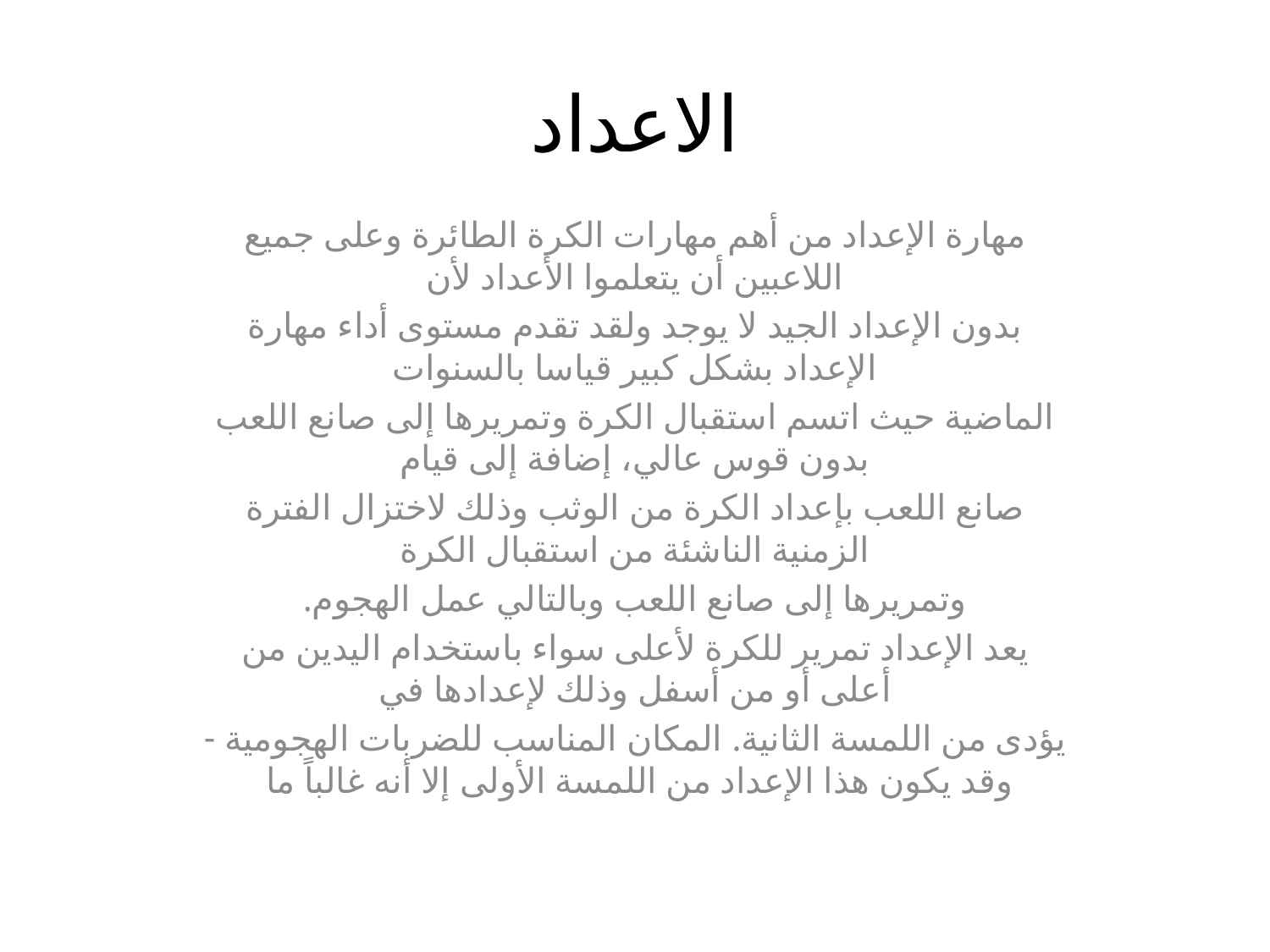

# الاعداد
مهارة الإعداد من أهم مهارات الكرة الطائرة وعلى جمیع اللاعبین أن یتعلموا الأعداد لأن
بدون الإعداد الجید لا یوجد ولقد تقدم مستوى أداء مهارة الإعداد بشكل كبیر قیاسا بالسنوات
الماضیة حیث اتسم استقبال الكرة وتمریرها إلى صانع اللعب بدون قوس عالي، إضافة إلى قیام
صانع اللعب بإعداد الكرة من الوثب وذلك لاختزال الفترة الزمنیة الناشئة من استقبال الكرة
وتمریرها إلى صانع اللعب وبالتالي عمل الهجوم.
یعد الإعداد تمریر للكرة لأعلى سواء باستخدام الیدین من أعلى أو من أسفل وذلك لإعدادها في
یؤدى من اللمسة الثانیة. المكان المناسب للضربات الهجومیة - وقد یكون هذا الإعداد من اللمسة الأولى إلا أنه غالباً ما